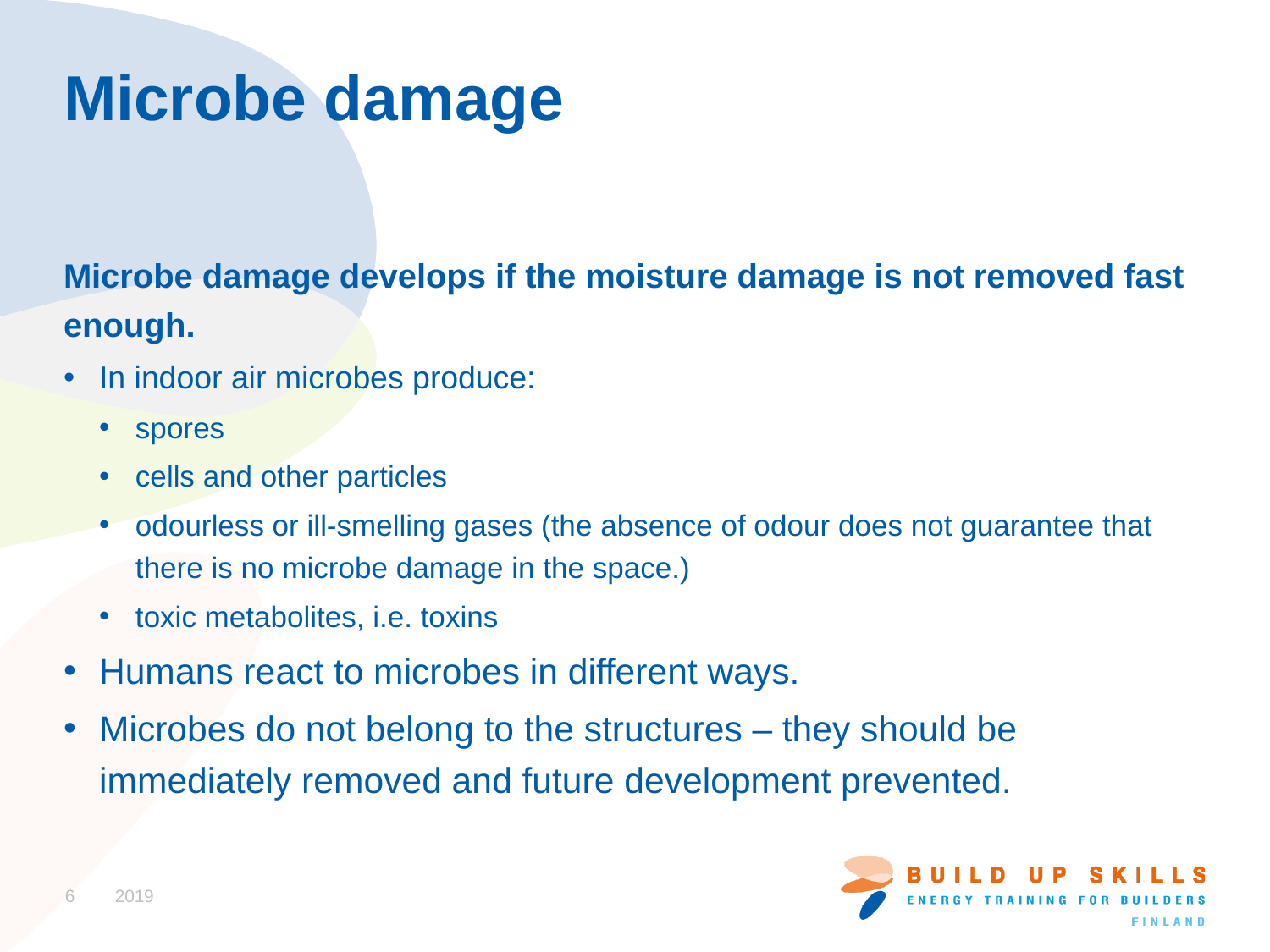

# Microbe damage
Microbe damage develops if the moisture damage is not removed fast enough.
In indoor air microbes produce:
spores
cells and other particles
odourless or ill-smelling gases (the absence of odour does not guarantee that there is no microbe damage in the space.)
toxic metabolites, i.e. toxins
Humans react to microbes in different ways.
Microbes do not belong to the structures – they should be immediately removed and future development prevented.

6
2019